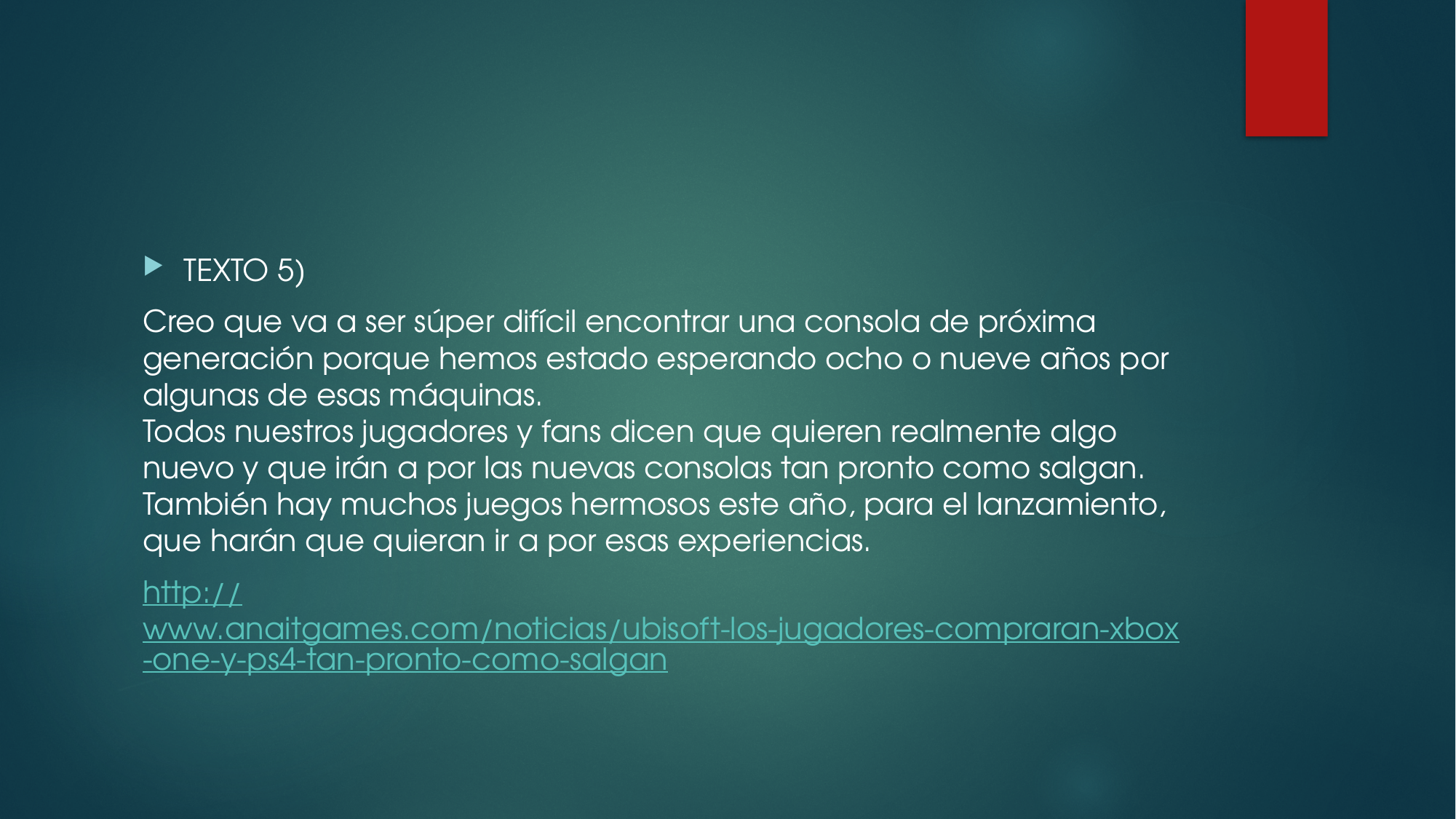

#
TEXTO 5)
Creo que va a ser súper difícil encontrar una consola de próxima generación porque hemos estado esperando ocho o nueve años por algunas de esas máquinas.
Todos nuestros jugadores y fans dicen que quieren realmente algo nuevo y que irán a por las nuevas consolas tan pronto como salgan. También hay muchos juegos hermosos este año, para el lanzamiento, que harán que quieran ir a por esas experiencias.
http://www.anaitgames.com/noticias/ubisoft-los-jugadores-compraran-xbox-one-y-ps4-tan-pronto-como-salgan